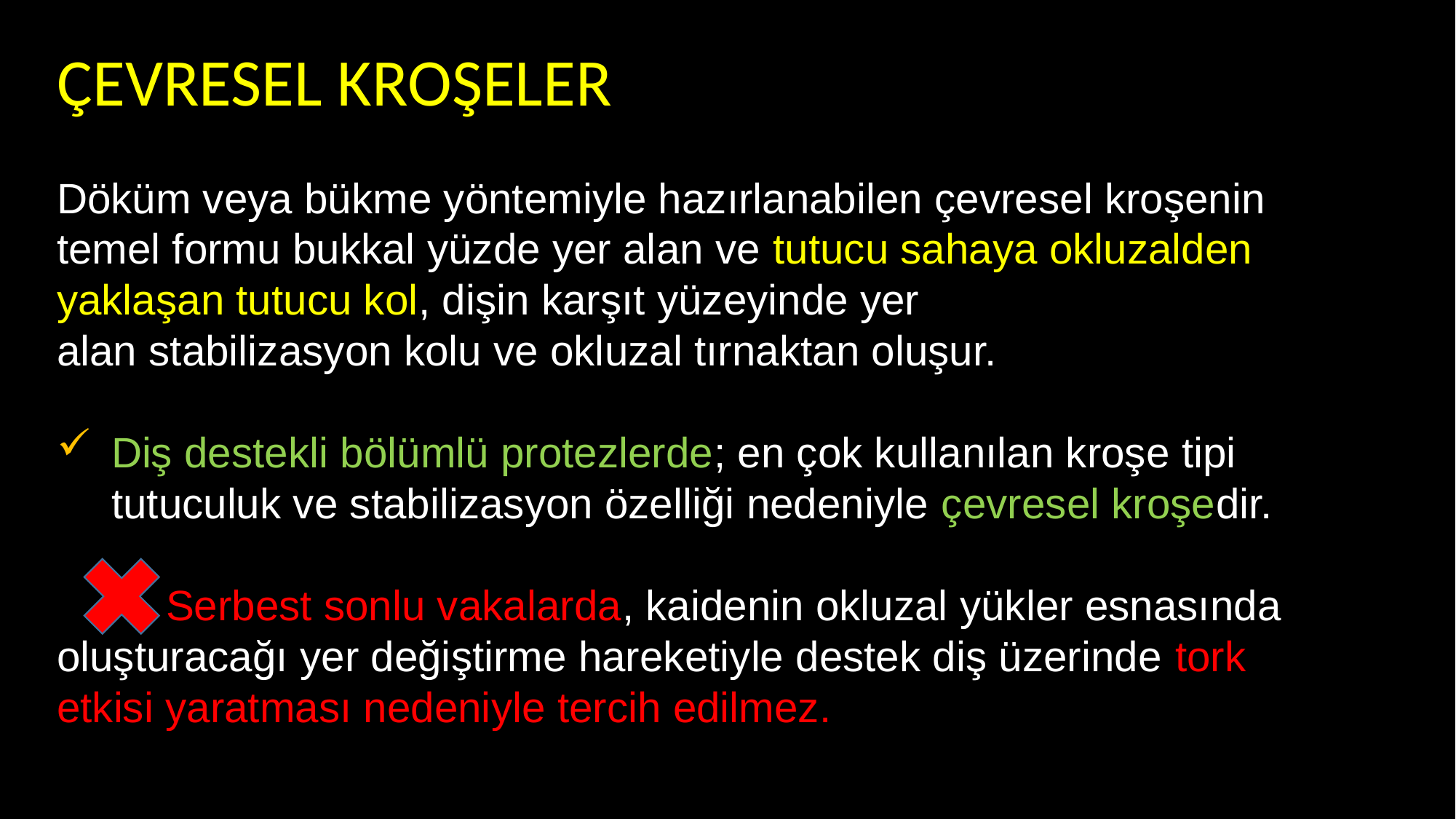

# ÇEVRESEL KROŞELER
Döküm veya bükme yöntemiyle hazırlanabilen çevresel kroşenin temel formu bukkal yüzde yer alan ve tutucu sahaya okluzalden yaklaşan tutucu kol, dişin karşıt yüzeyinde yer
alan stabilizasyon kolu ve okluzal tırnaktan oluşur.

Diş destekli bölümlü protezlerde; en çok kullanılan kroşe tipi tutuculuk ve stabilizasyon özelliği nedeniyle çevresel kroşedir.

	Serbest sonlu vakalarda, kaidenin okluzal yükler esnasında
oluşturacağı yer değiştirme hareketiyle destek diş üzerinde tork etkisi yaratması nedeniyle tercih edilmez.